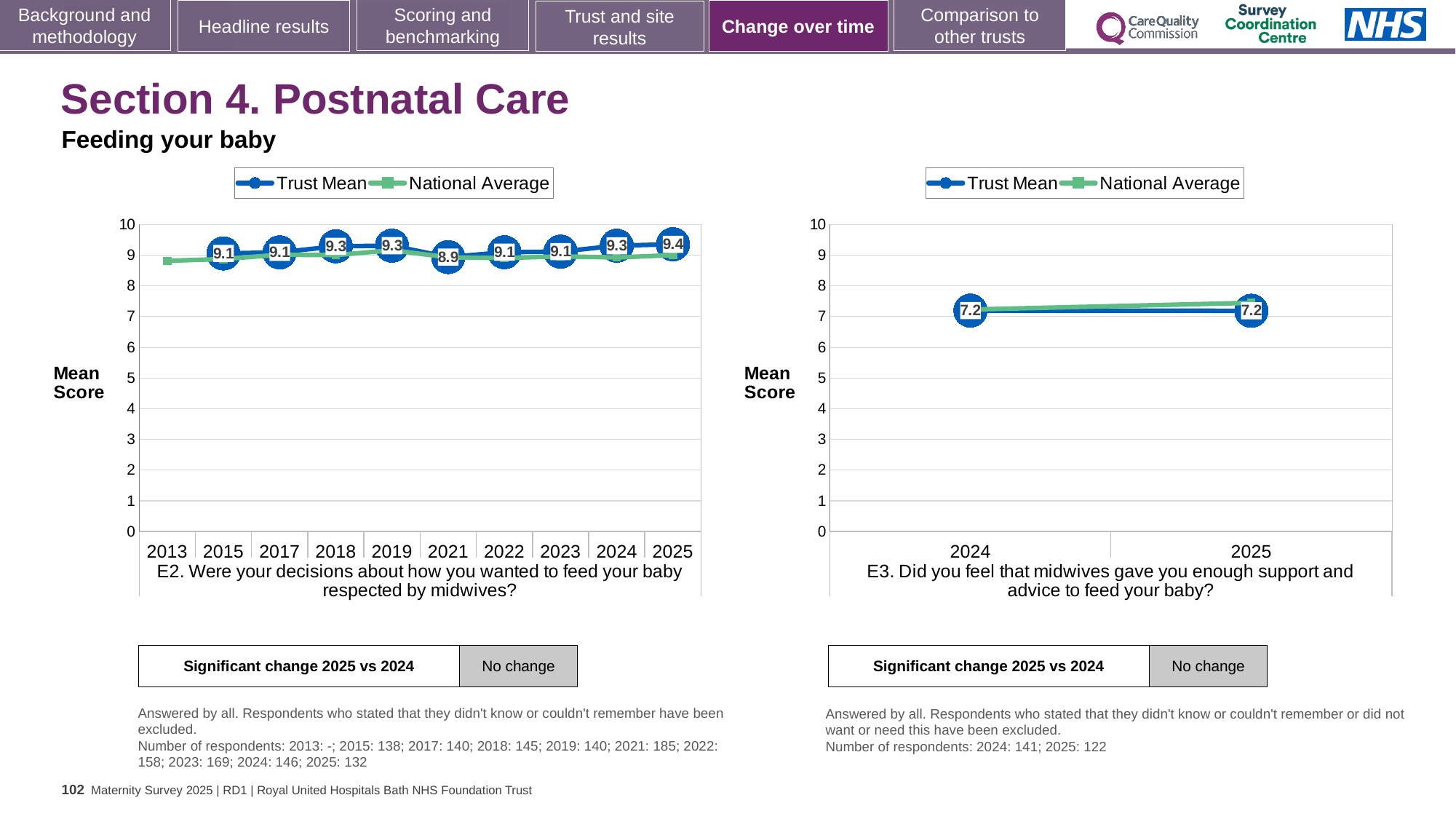

# Section 4. Postnatal Care
Feeding your baby

### Chart

| Category | Trust Mean | National Average |
|---|---|---|
| 2013 | None | 8.813485443246524 |
| 2015 | 9.054847103308 | 8.87248173127973 |
| 2017 | 9.090550735374539 | 9.012172975871463 |
| 2018 | 9.287166634982434 | 9.000007223612545 |
| 2019 | 9.308298097903485 | 9.159956480956291 |
| 2021 | 8.936062727431128 | 8.92748869539027 |
| 2022 | 9.095748241169053 | 8.904793087431706 |
| 2023 | 9.114762802883021 | 8.960112377348098 |
| 2024 | 9.306227010921365 | 8.923555771356611 |
| 2025 | 9.35358126155742 | 9.000262440480473 |

### Chart

| Category | Trust Mean | National Average |
|---|---|---|
| 2024 | 7.194006084092558 | 7.228921953081469 |
| 2025 | 7.188601138036476 | 7.447417661936443 |
| Significant change 2025 vs 2024 | No change |
| --- | --- |
| Significant change 2025 vs 2024 | No change |
| --- | --- |
Answered by all. Respondents who stated that they didn't know or couldn't remember have been excluded.
Number of respondents: 2013: -; 2015: 138; 2017: 140; 2018: 145; 2019: 140; 2021: 185; 2022: 158; 2023: 169; 2024: 146; 2025: 132
Answered by all. Respondents who stated that they didn't know or couldn't remember or did not want or need this have been excluded.
Number of respondents: 2024: 141; 2025: 122
102